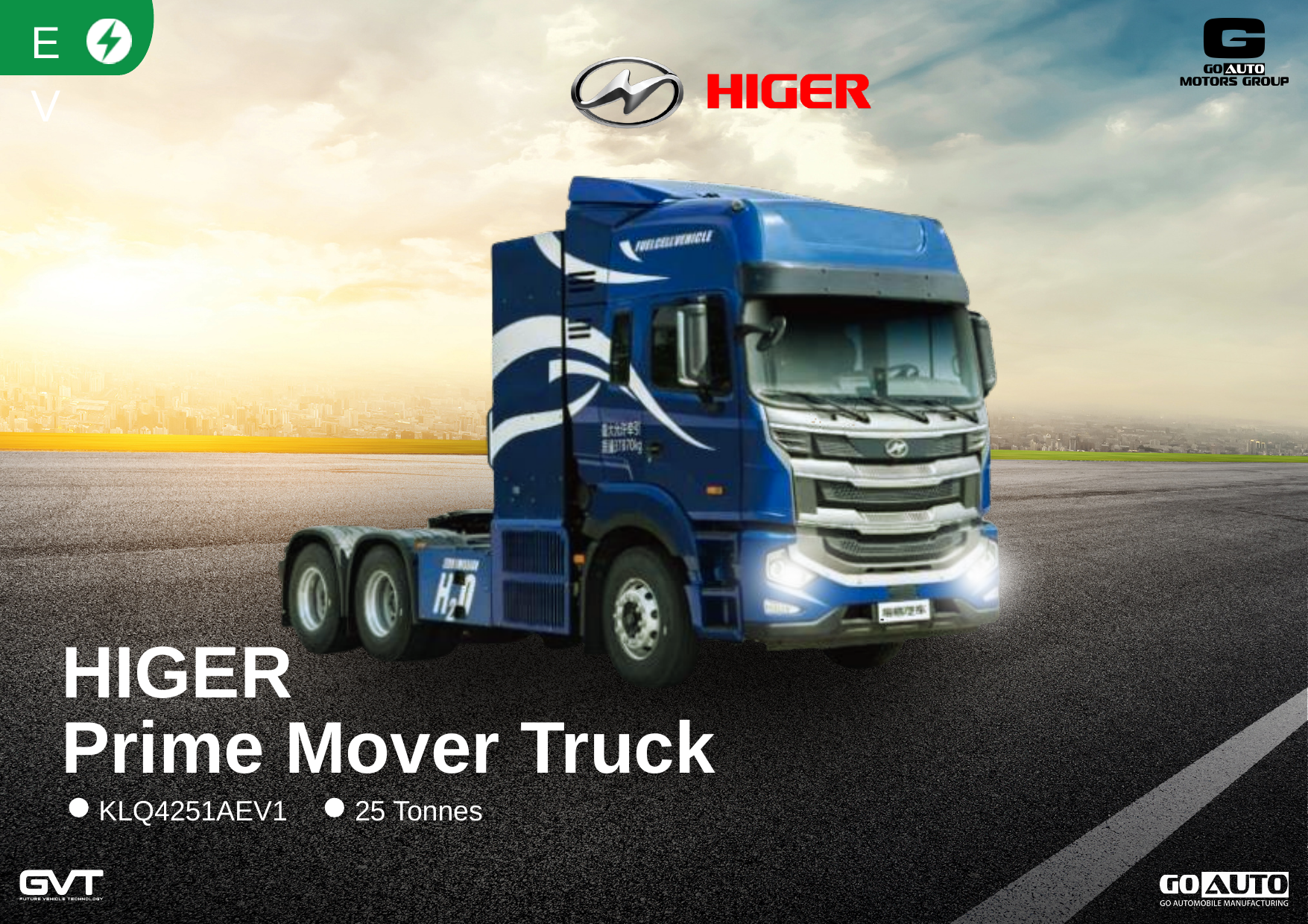

EV

HIGER
Prime Mover Truck
KLQ4251AEV1
25 Tonnes